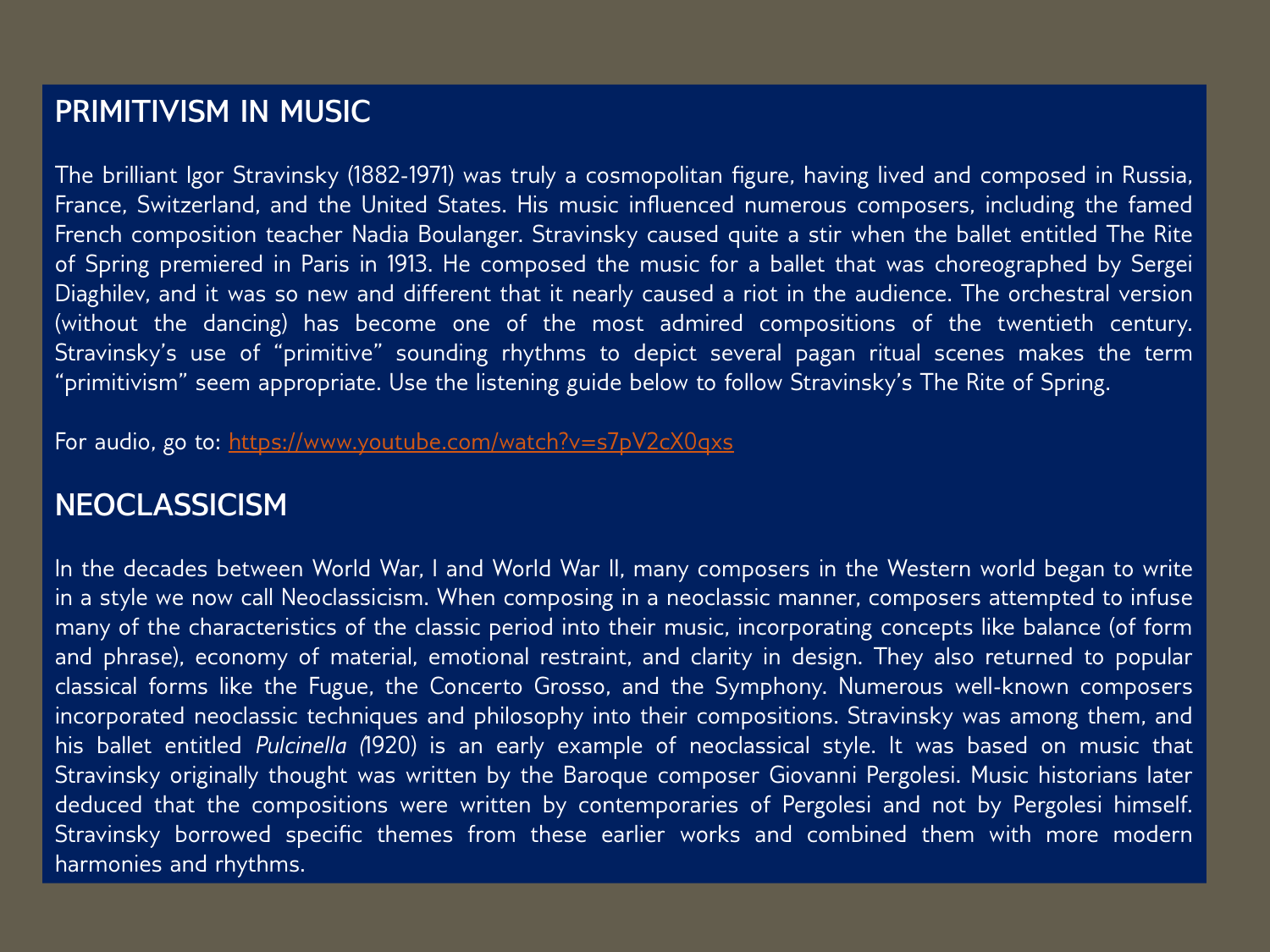

PRIMITIVISM IN MUSIC

The brilliant Igor Stravinsky (1882-1971) was truly a cosmopolitan figure, having lived and composed in Russia, France, Switzerland, and the United States. His music influenced numerous composers, including the famed French composition teacher Nadia Boulanger. Stravinsky caused quite a stir when the ballet entitled The Rite of Spring premiered in Paris in 1913. He composed the music for a ballet that was choreographed by Sergei Diaghilev, and it was so new and different that it nearly caused a riot in the audience. The orchestral version (without the dancing) has become one of the most admired compositions of the twentieth century. Stravinsky’s use of “primitive” sounding rhythms to depict several pagan ritual scenes makes the term “primitivism” seem appropriate. Use the listening guide below to follow Stravinsky’s The Rite of Spring.

For audio, go to: https://www.youtube.com/watch?v=s7pV2cX0qxs

NEOCLASSICISM

In the decades between World War, I and World War II, many composers in the Western world began to write in a style we now call Neoclassicism. When composing in a neoclassic manner, composers attempted to infuse many of the characteristics of the classic period into their music, incorporating concepts like balance (of form and phrase), economy of material, emotional restraint, and clarity in design. They also returned to popular classical forms like the Fugue, the Concerto Grosso, and the Symphony. Numerous well-known composers incorporated neoclassic techniques and philosophy into their compositions. Stravinsky was among them, and his ballet entitled Pulcinella (1920) is an early example of neoclassical style. It was based on music that Stravinsky originally thought was written by the Baroque composer Giovanni Pergolesi. Music historians later deduced that the compositions were written by contemporaries of Pergolesi and not by Pergolesi himself. Stravinsky borrowed specific themes from these earlier works and combined them with more modern harmonies and rhythms.